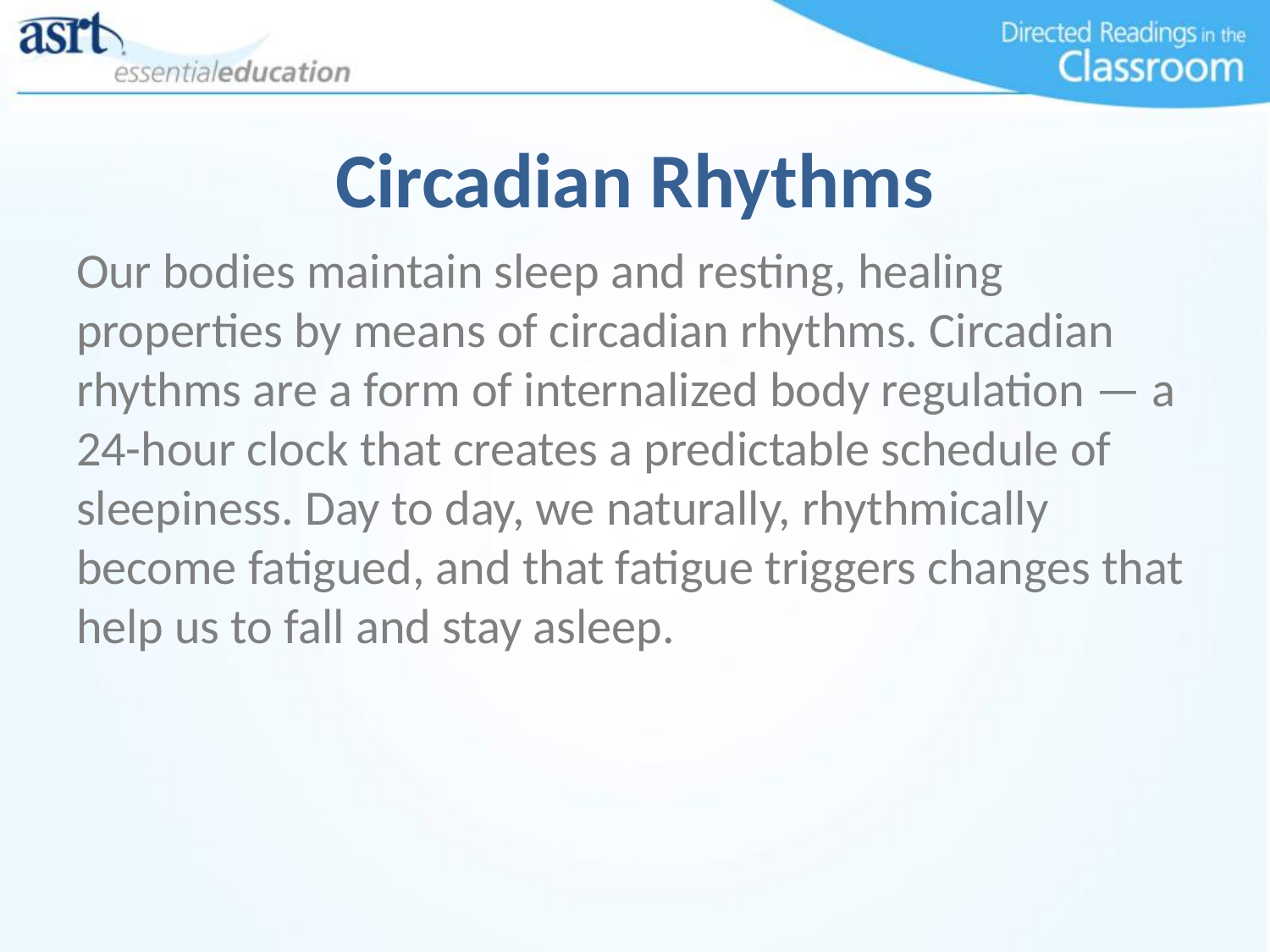

# Circadian Rhythms
Our bodies maintain sleep and resting, healing properties by means of circadian rhythms. Circadian rhythms are a form of internalized body regulation — a 24-hour clock that creates a predictable schedule of sleepiness. Day to day, we naturally, rhythmically become fatigued, and that fatigue triggers changes that help us to fall and stay asleep.